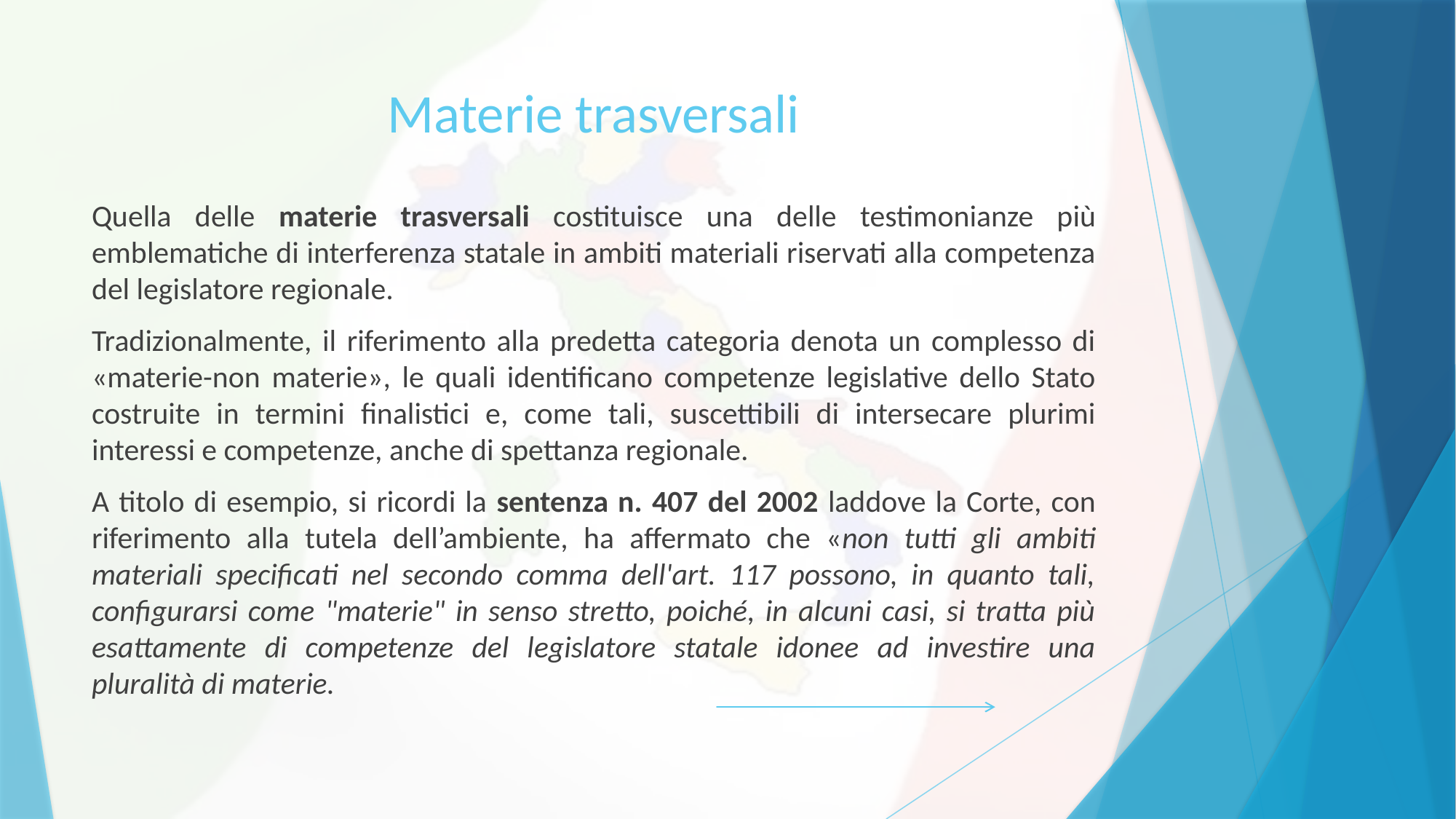

# Materie trasversali
Quella delle materie trasversali costituisce una delle testimonianze più emblematiche di interferenza statale in ambiti materiali riservati alla competenza del legislatore regionale.
Tradizionalmente, il riferimento alla predetta categoria denota un complesso di «materie-non materie», le quali identificano competenze legislative dello Stato costruite in termini finalistici e, come tali, suscettibili di intersecare plurimi interessi e competenze, anche di spettanza regionale.
A titolo di esempio, si ricordi la sentenza n. 407 del 2002 laddove la Corte, con riferimento alla tutela dell’ambiente, ha affermato che «non tutti gli ambiti materiali specificati nel secondo comma dell'art. 117 possono, in quanto tali, configurarsi come "materie" in senso stretto, poiché, in alcuni casi, si tratta più esattamente di competenze del legislatore statale idonee ad investire una pluralità di materie.